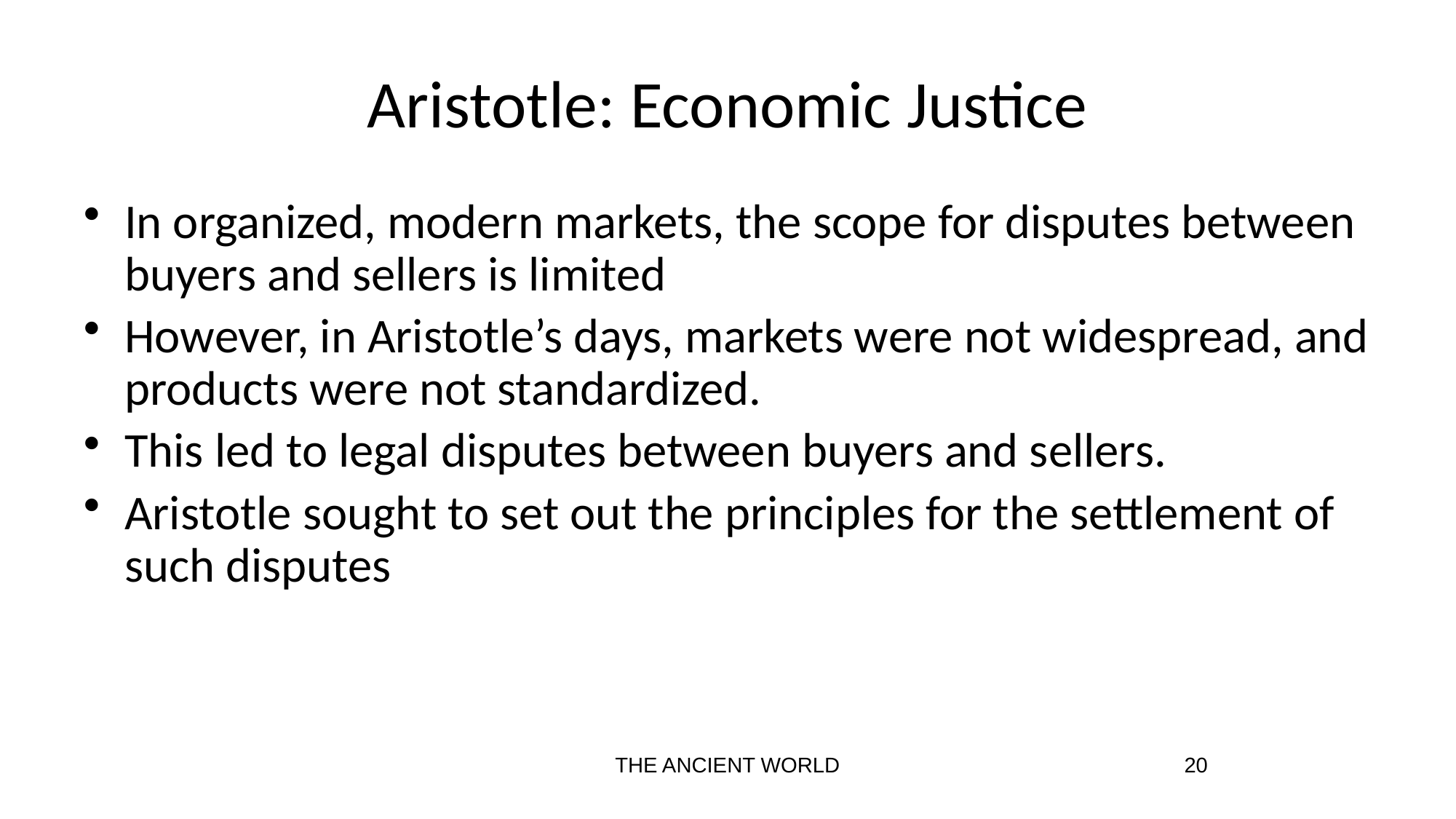

# Aristotle: Economic Justice
In organized, modern markets, the scope for disputes between buyers and sellers is limited
However, in Aristotle’s days, markets were not widespread, and products were not standardized.
This led to legal disputes between buyers and sellers.
Aristotle sought to set out the principles for the settlement of such disputes
THE ANCIENT WORLD
20